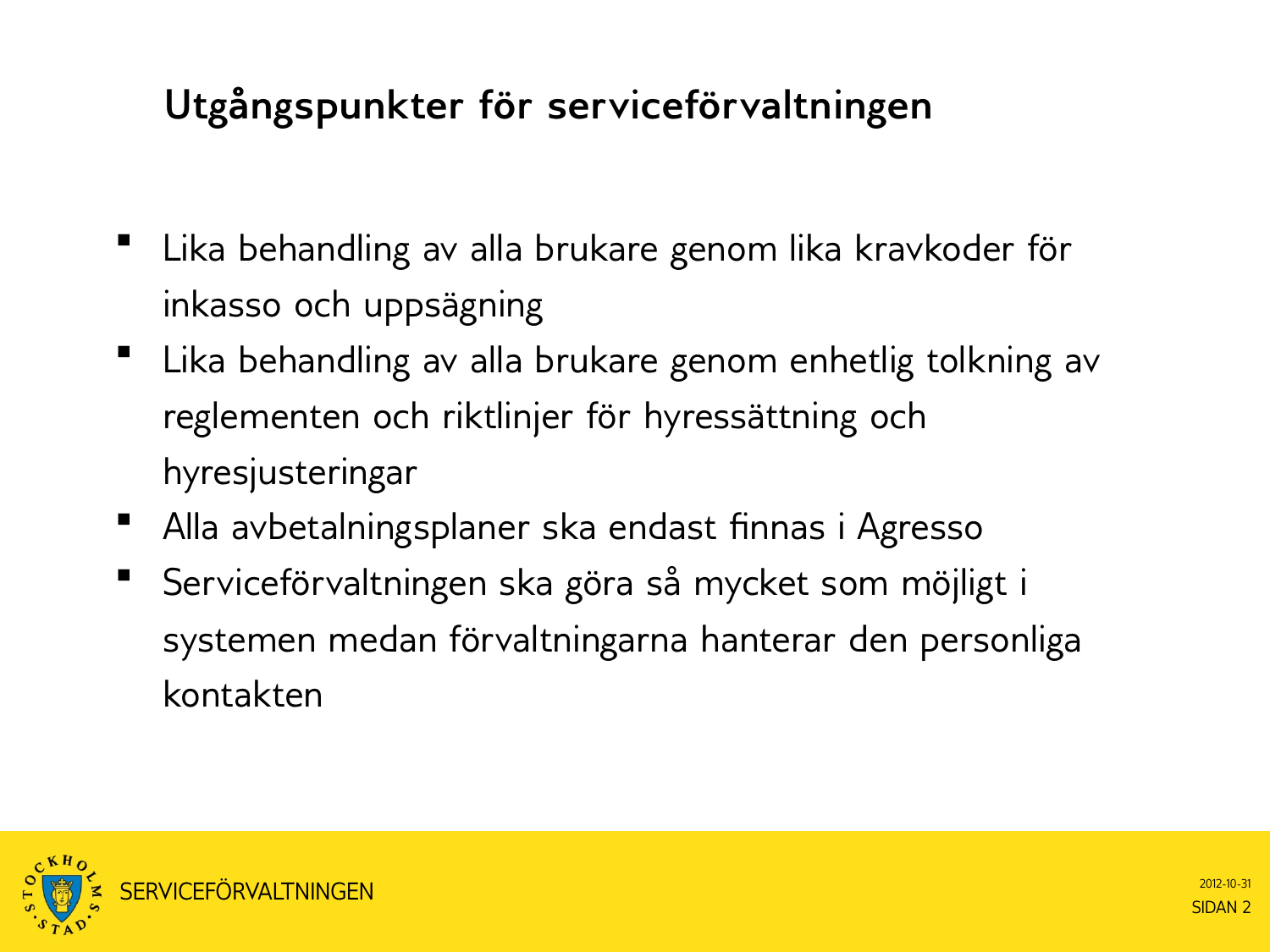

# Utgångspunkter för serviceförvaltningen

Lika behandling av alla brukare genom lika kravkoder för inkasso och uppsägning
Lika behandling av alla brukare genom enhetlig tolkning av reglementen och riktlinjer för hyressättning och hyresjusteringar
Alla avbetalningsplaner ska endast finnas i Agresso
Serviceförvaltningen ska göra så mycket som möjligt i systemen medan förvaltningarna hanterar den personliga kontakten
SERVICEFÖRVALTNINGEN
2012-10-31
SIDAN 2